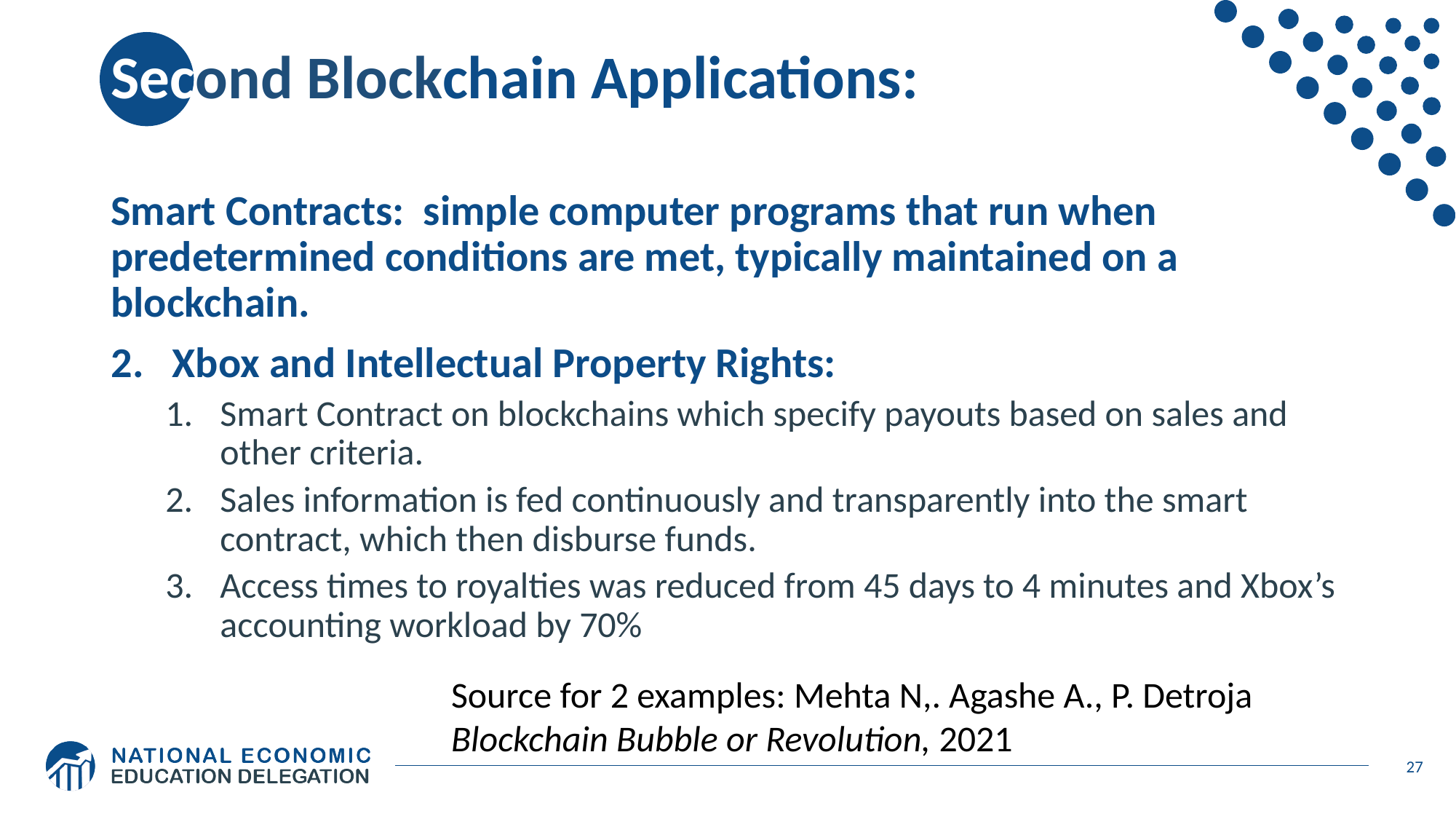

# Second Blockchain Applications:
Smart Contracts:  simple computer programs that run when predetermined conditions are met, typically maintained on a blockchain.
Xbox and Intellectual Property Rights:
Smart Contract on blockchains which specify payouts based on sales and other criteria.
Sales information is fed continuously and transparently into the smart contract, which then disburse funds.
Access times to royalties was reduced from 45 days to 4 minutes and Xbox’s accounting workload by 70%

Source for 2 examples: Mehta N,. Agashe A., P. Detroja  Blockchain Bubble or Revolution, 2021
27